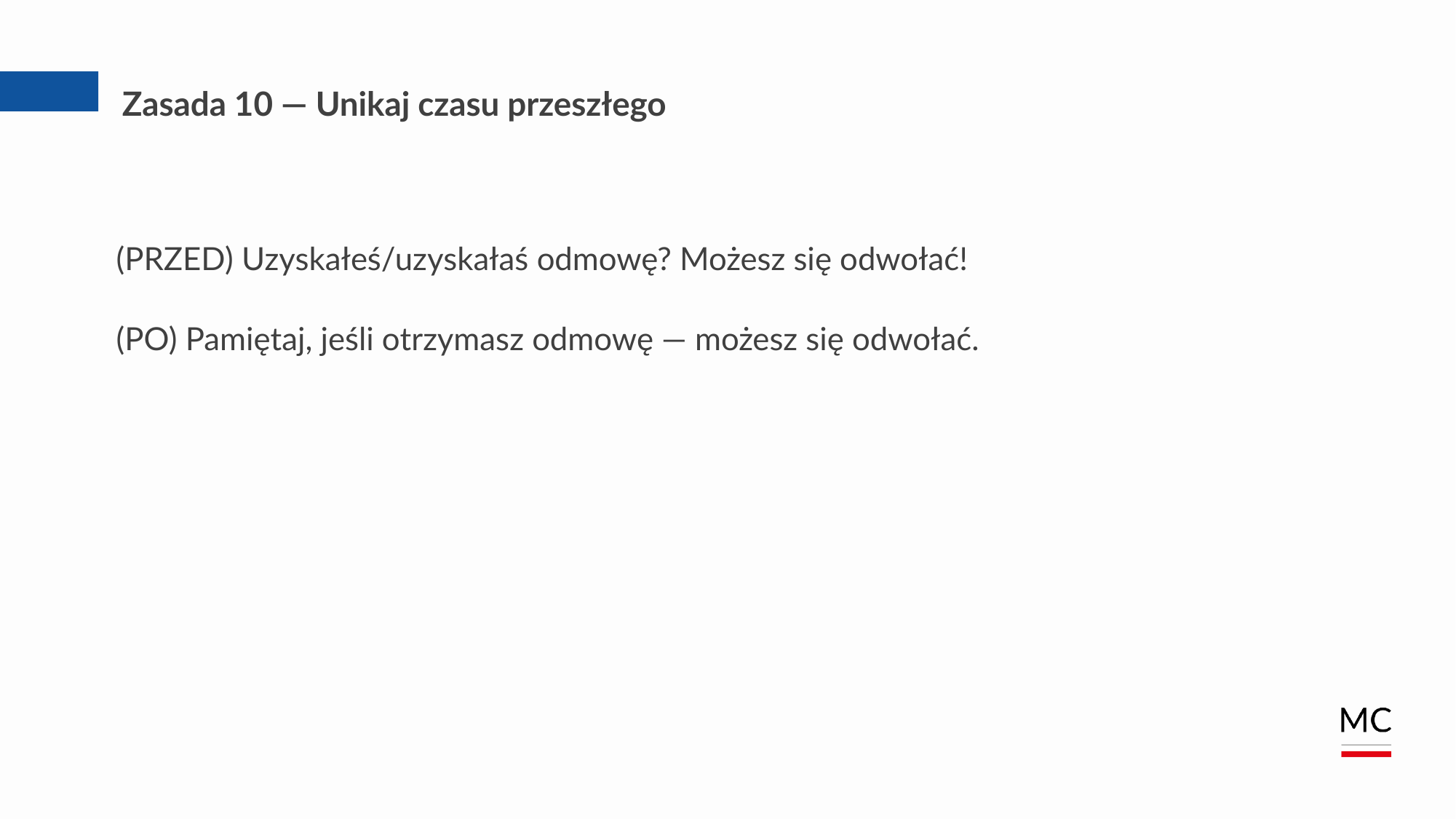

# Zasada 10 — Unikaj czasu przeszłego
(PRZED) Uzyskałeś/uzyskałaś odmowę? Możesz się odwołać!
(PO) Pamiętaj, jeśli otrzymasz odmowę — możesz się odwołać.